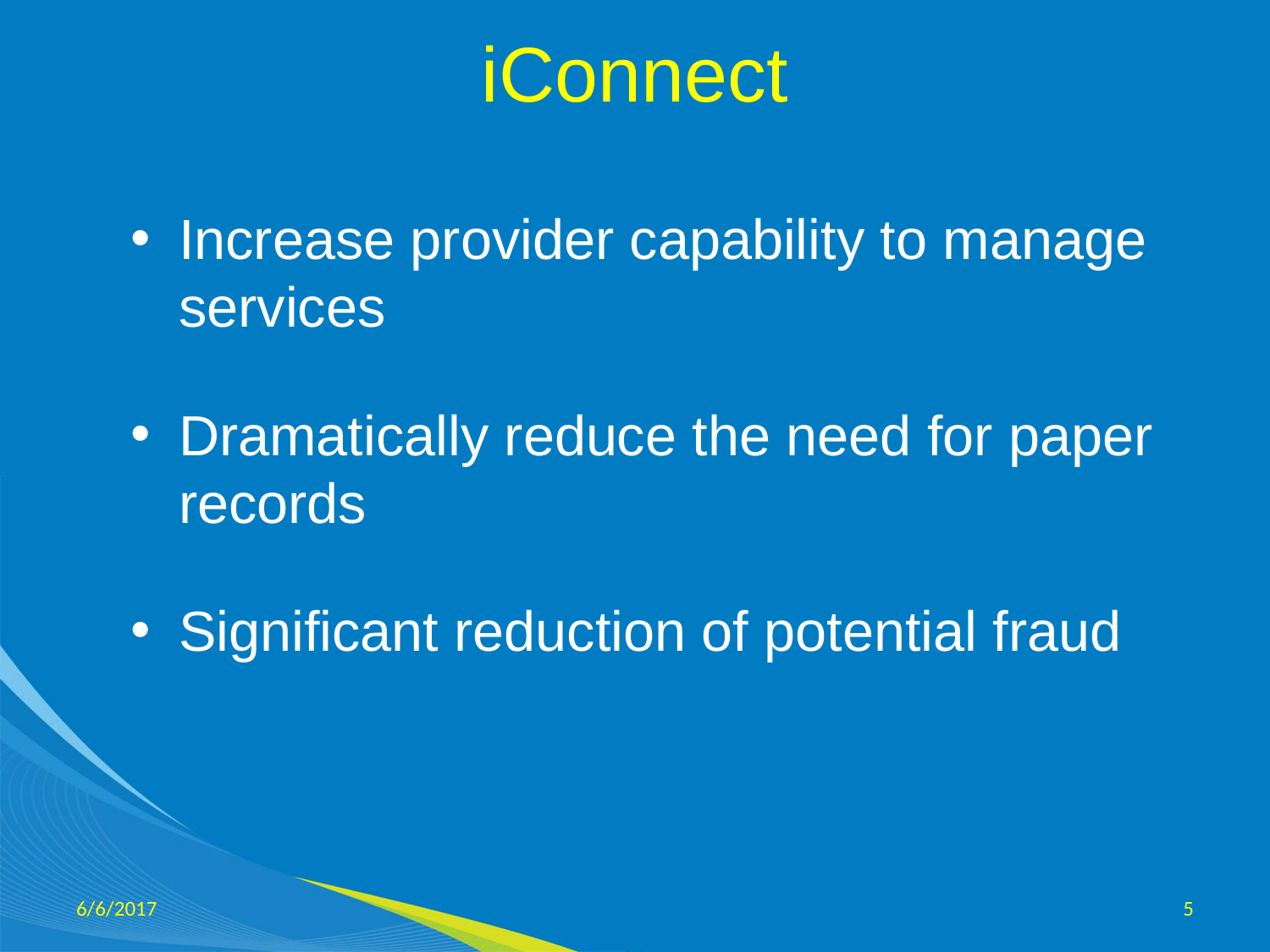

# iConnect

Increase provider capability to manage services

Dramatically reduce the need for paper records

Significant reduction of potential fraud

6/6/2017
5